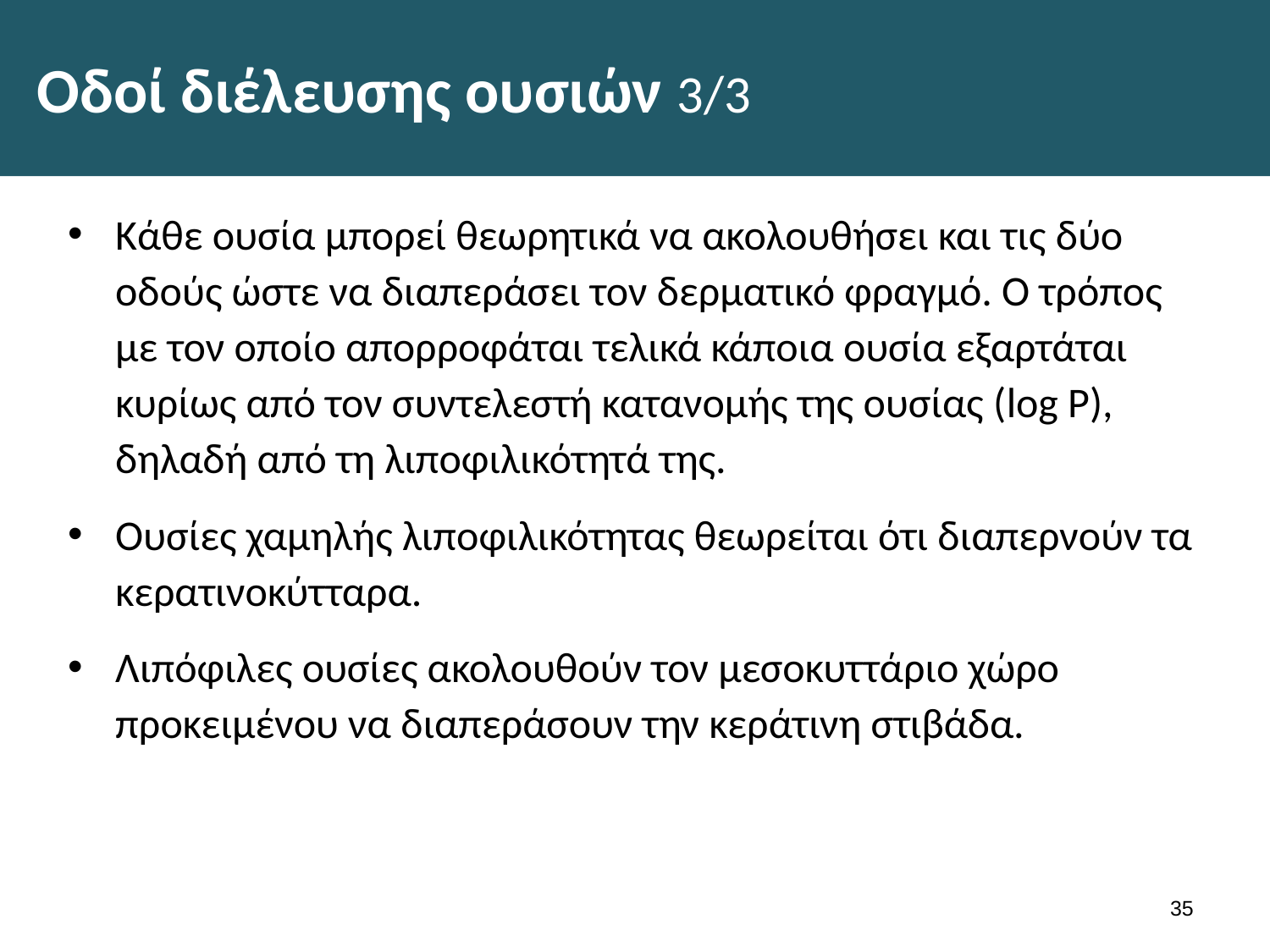

# Οδοί διέλευσης ουσιών 3/3
Κάθε ουσία μπορεί θεωρητικά να ακολουθήσει και τις δύο οδούς ώστε να διαπεράσει τον δερματικό φραγμό. Ο τρόπος με τον οποίο απορροφάται τελικά κάποια ουσία εξαρτάται κυρίως από τον συντελεστή κατανομής της ουσίας (log Ρ), δηλαδή από τη λιποφιλικότητά της.
Ουσίες χαμηλής λιποφιλικότητας θεωρείται ότι διαπερνούν τα κερατινοκύτταρα.
Λιπόφιλες ουσίες ακολουθούν τον μεσοκυττάριο χώρο προκειμένου να διαπεράσουν την κεράτινη στιβάδα.
35